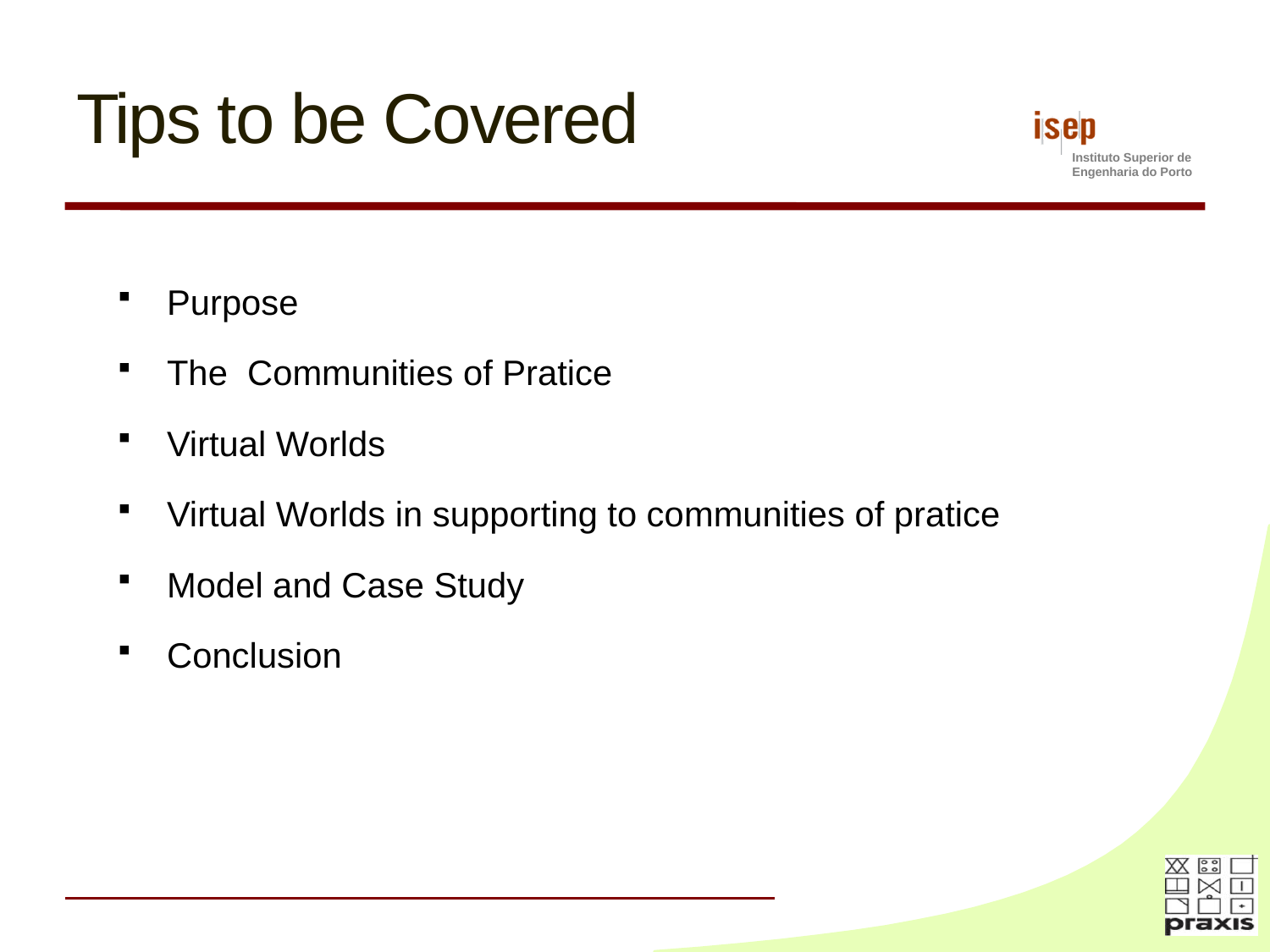

# Tips to be Covered
Purpose
The  Communities of Pratice
Virtual Worlds
Virtual Worlds in supporting to communities of pratice
Model and Case Study
Conclusion